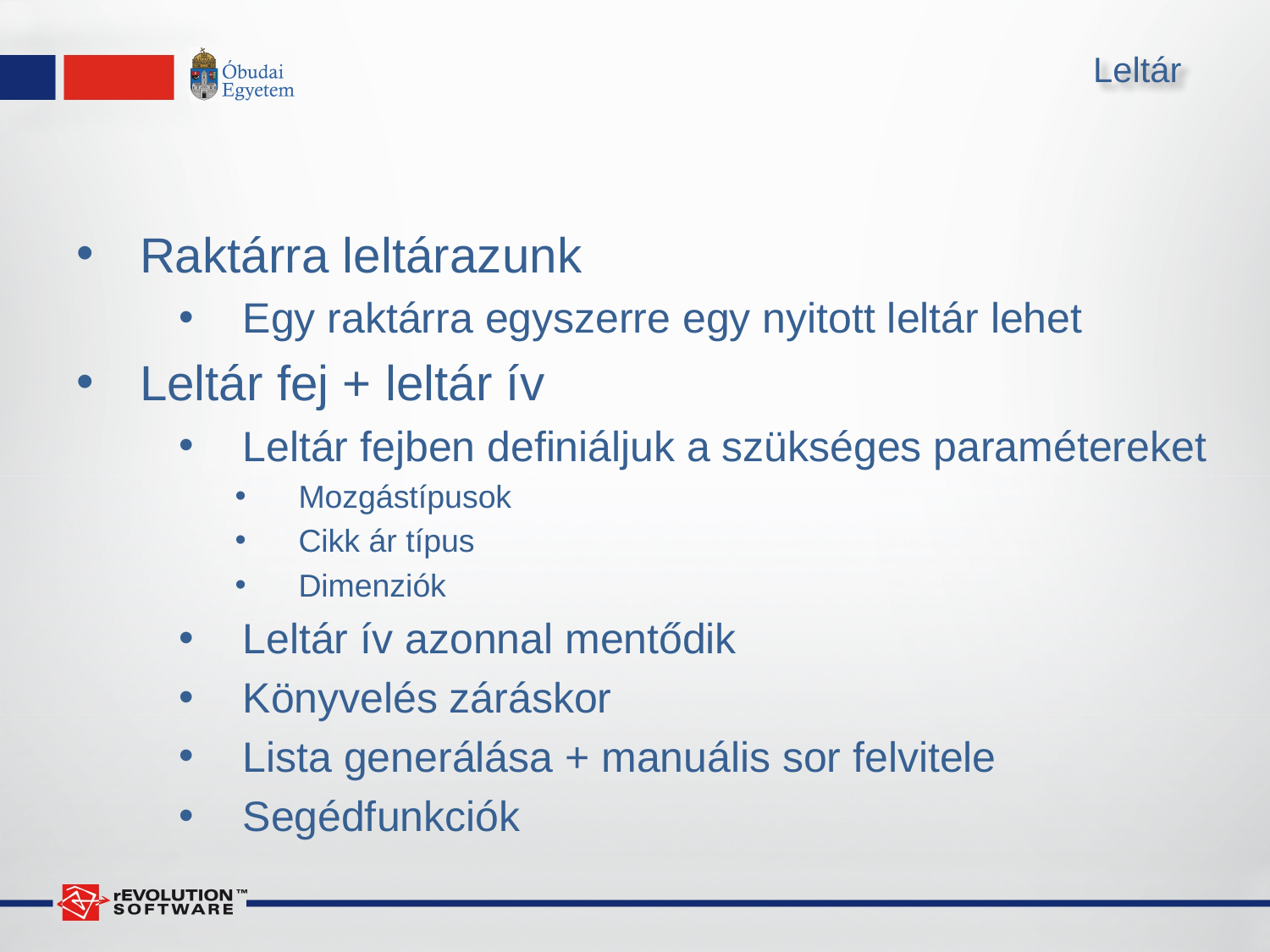

# Leltár

Raktárra leltárazunk
Egy raktárra egyszerre egy nyitott leltár lehet
Leltár fej + leltár ív
Leltár fejben definiáljuk a szükséges paramétereket
Mozgástípusok
Cikk ár típus
Dimenziók
Leltár ív azonnal mentődik
Könyvelés záráskor
Lista generálása + manuális sor felvitele
Segédfunkciók